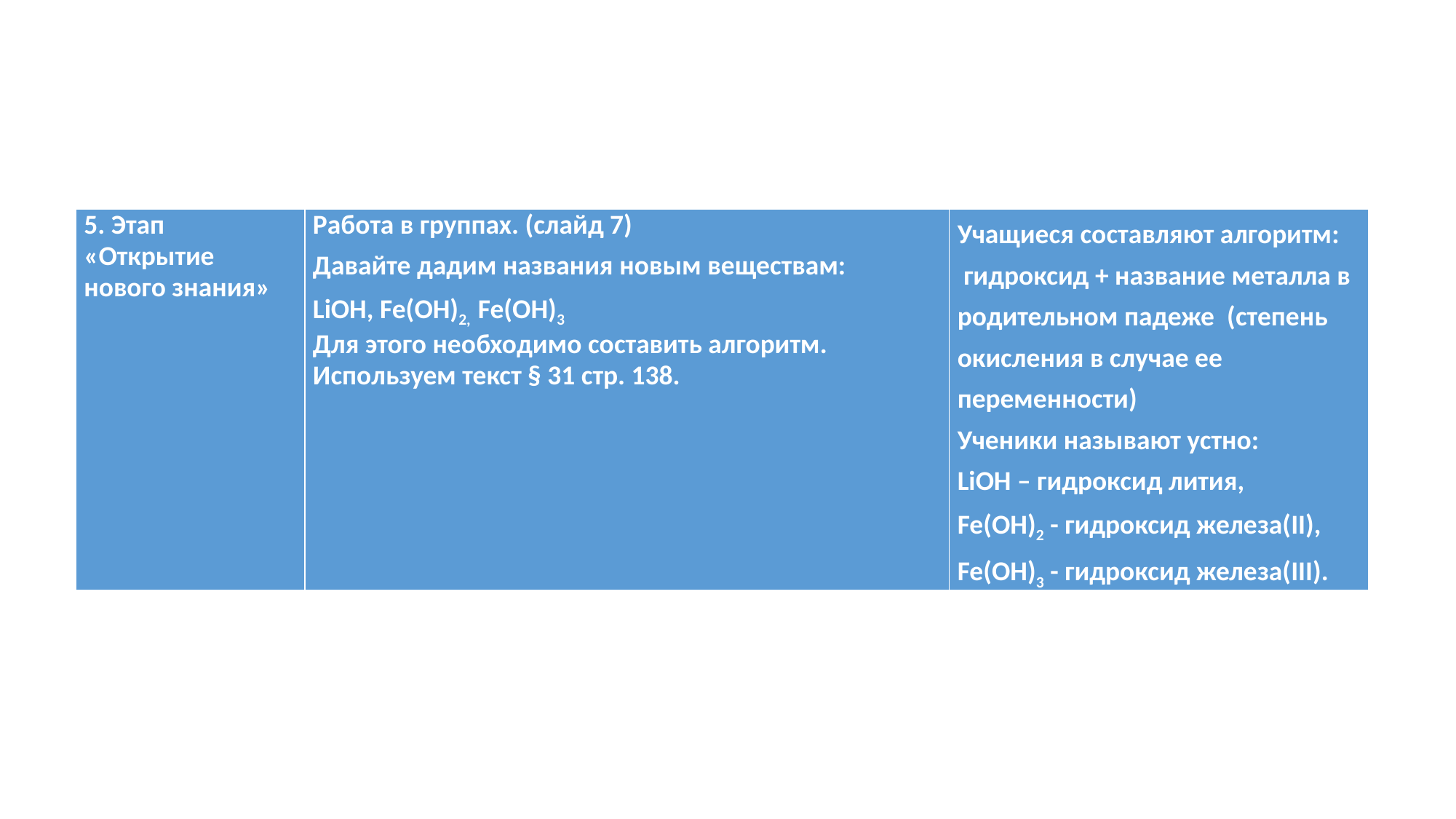

#
| 5. Этап «Открытие нового знания» | Работа в группах. (слайд 7) Давайте дадим названия новым веществам: LiOH, Fe(ОН)2, Fe(ОН)3 Для этого необходимо составить алгоритм. Используем текст § 31 стр. 138. | Учащиеся составляют алгоритм: гидроксид + название металла в родительном падеже (степень окисления в случае ее переменности) Ученики называют устно: LiOH – гидроксид лития, Fe(ОН)2 - гидроксид железа(II), Fe(ОН)3 - гидроксид железа(III). |
| --- | --- | --- |